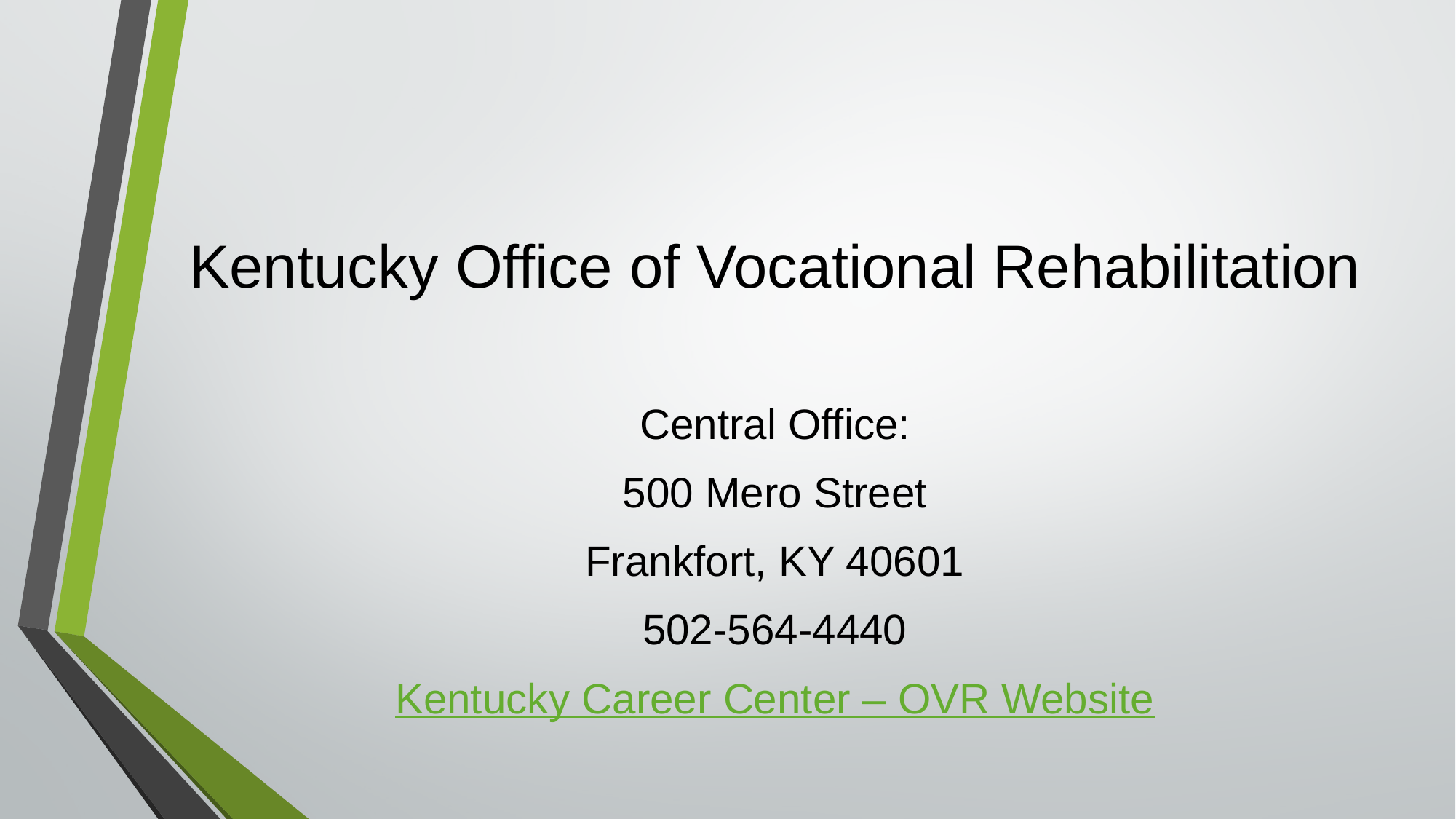

# Kentucky Office of Vocational Rehabilitation
Central Office:
500 Mero Street
Frankfort, KY 40601
502-564-4440
Kentucky Career Center – OVR Website